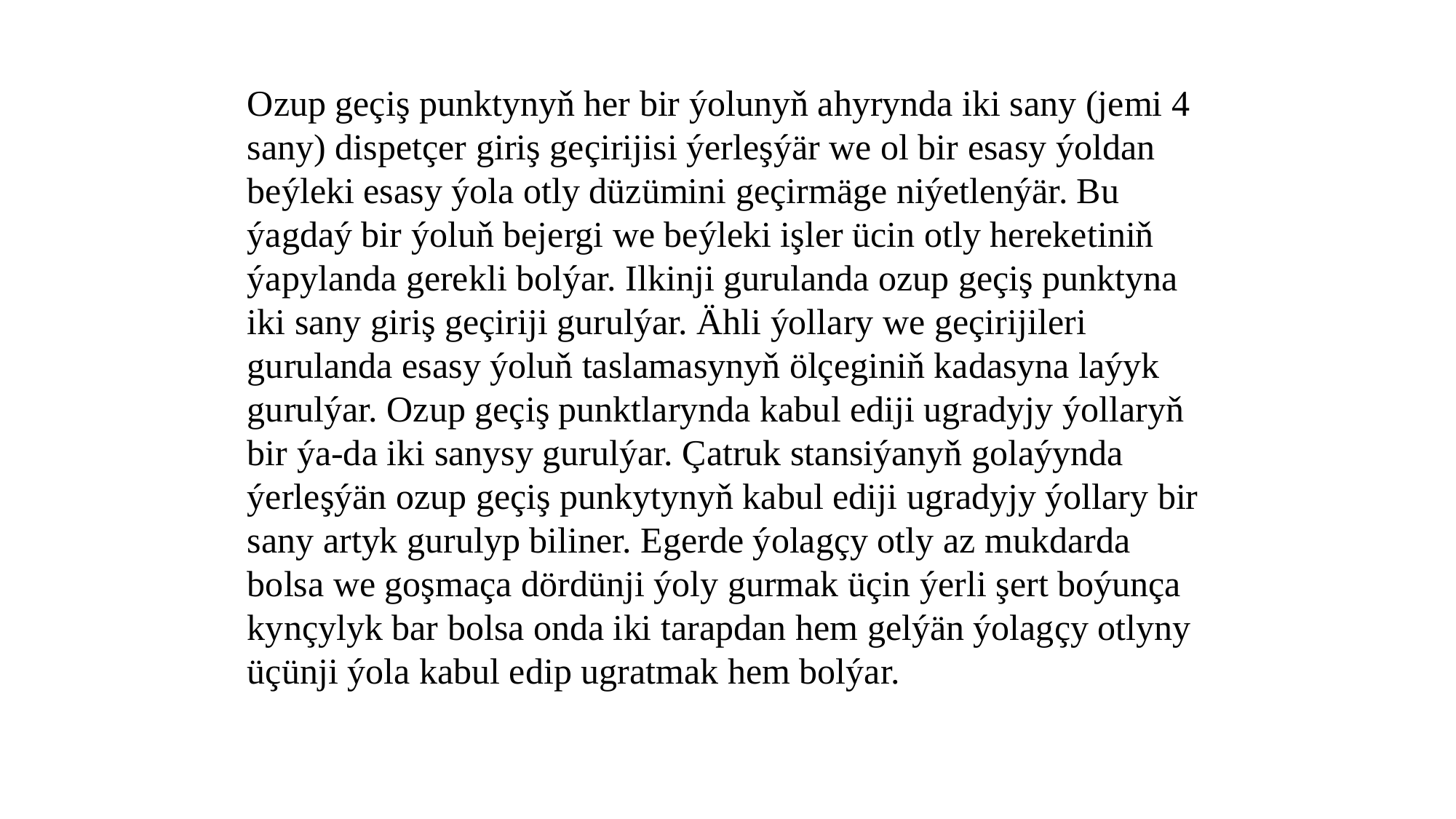

Ozup geçiş punktynyň her bir ýolunyň ahyrynda iki sany (jemi 4 sany) dispetçer giriş geçirijisi ýerleşýär we ol bir esasy ýoldan beýleki esasy ýola otly düzümini geçirmäge niýetlenýär. Bu ýagdaý bir ýoluň bejergi we beýleki işler ücin otly hereketiniň ýapylanda gerekli bolýar. Ilkinji gurulanda ozup geçiş punktyna iki sany giriş geçiriji gurulýar. Ähli ýollary we geçirijileri gurulanda esasy ýoluň taslamasynyň ölçeginiň kadasyna laýyk gurulýar. Ozup geçiş punktlarynda kabul ediji ugradyjy ýollaryň bir ýa-da iki sanysy gurulýar. Çatruk stansiýanyň golaýynda ýerleşýän ozup geçiş punkytynyň kabul ediji ugradyjy ýollary bir sany artyk gurulyp biliner. Egerde ýolagçy otly az mukdarda bolsa we goşmaça dördünji ýoly gurmak üçin ýerli şert boýunça kynçylyk bar bolsa onda iki tarapdan hem gelýän ýolagçy otlyny üçünji ýola kabul edip ugratmak hem bolýar.